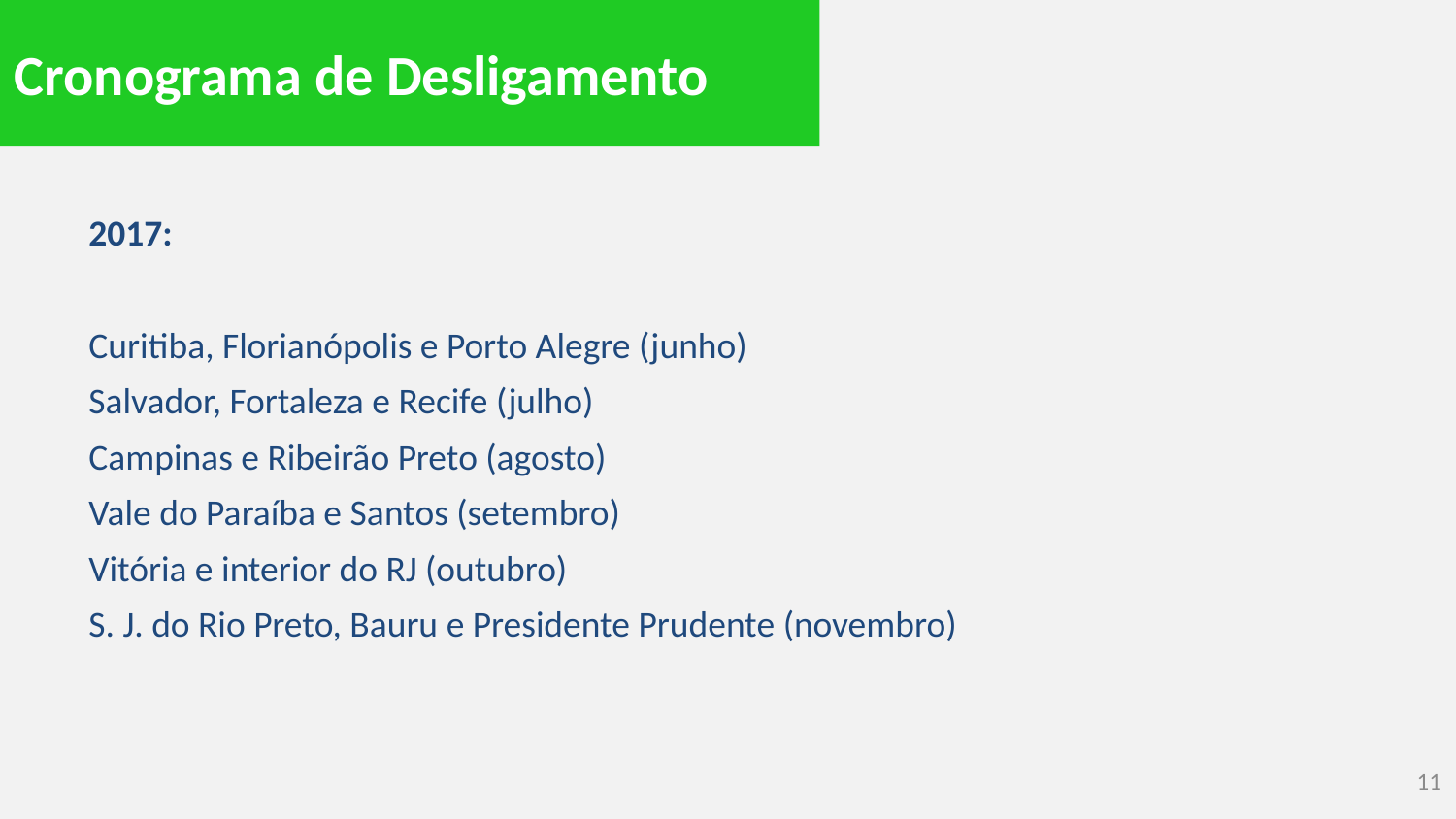

Cronograma de Desligamento

2017:

Curitiba, Florianópolis e Porto Alegre (junho)
Salvador, Fortaleza e Recife (julho)
Campinas e Ribeirão Preto (agosto)
Vale do Paraíba e Santos (setembro)
Vitória e interior do RJ (outubro)
S. J. do Rio Preto, Bauru e Presidente Prudente (novembro)

11